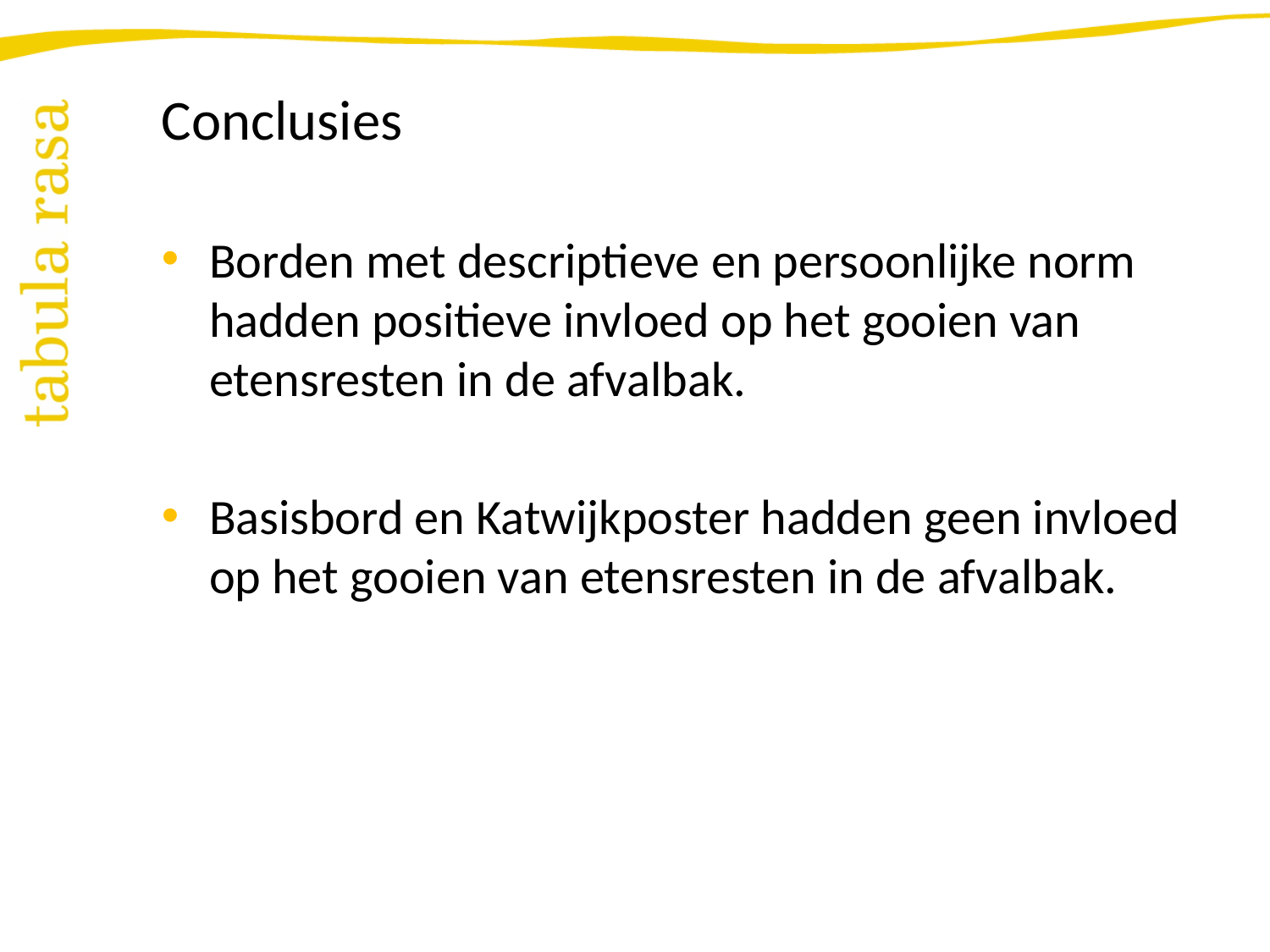

# Conclusies
Borden met descriptieve en persoonlijke norm hadden positieve invloed op het gooien van etensresten in de afvalbak.

Basisbord en Katwijkposter hadden geen invloed op het gooien van etensresten in de afvalbak.